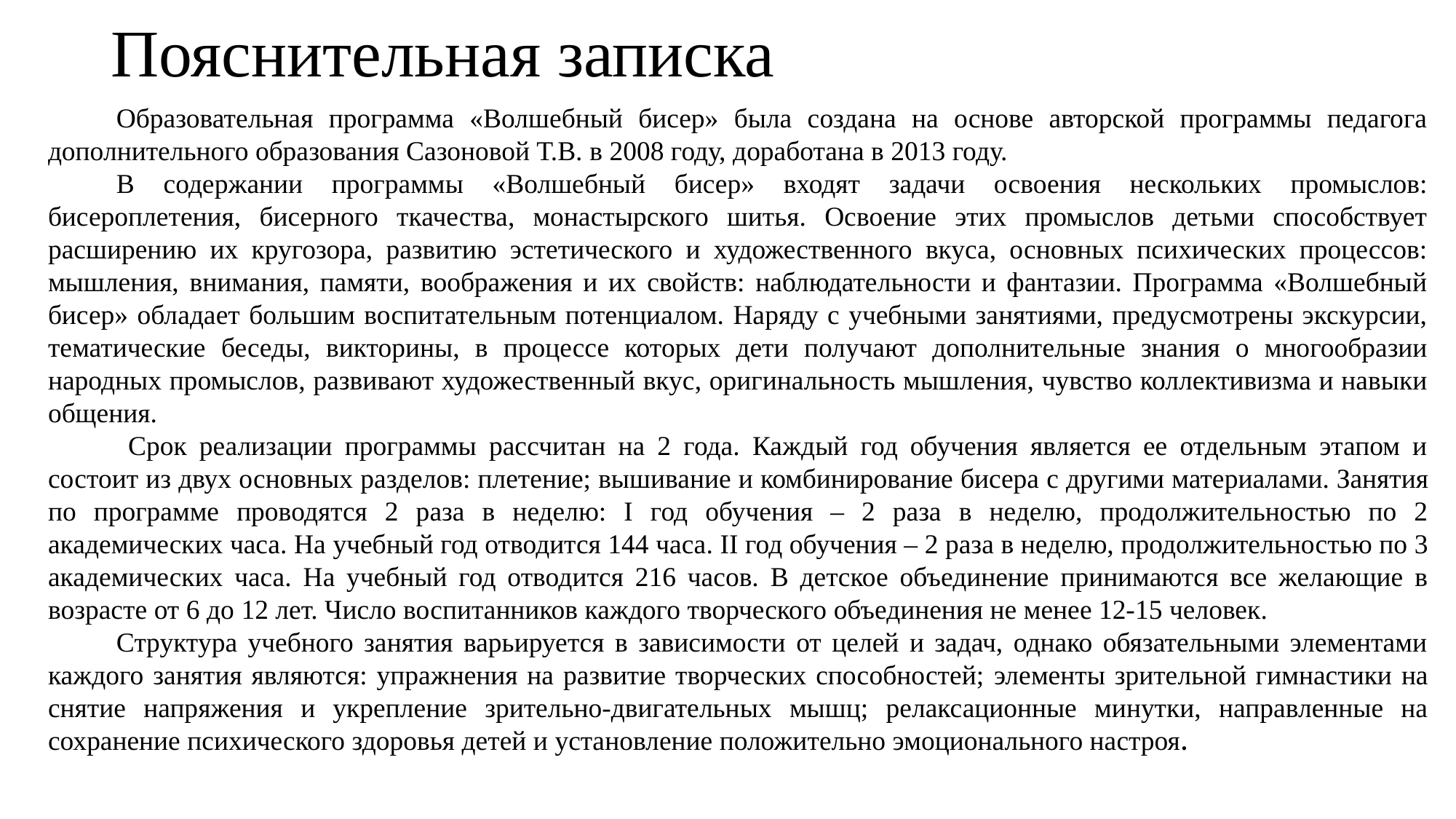

# Пояснительная записка
Образовательная программа «Волшебный бисер» была создана на основе авторской программы педагога дополнительного образования Сазоновой Т.В. в 2008 году, доработана в 2013 году.
В содержании программы «Волшебный бисер» входят задачи освоения нескольких промыслов: бисероплетения, бисерного ткачества, монастырского шитья. Освоение этих промыслов детьми способствует расширению их кругозора, развитию эстетического и художественного вкуса, основных психических процессов: мышления, внимания, памяти, воображения и их свойств: наблюдательности и фантазии. Программа «Волшебный бисер» обладает большим воспитательным потенциалом. Наряду с учебными занятиями, предусмотрены экскурсии, тематические беседы, викторины, в процессе которых дети получают дополнительные знания о многообразии народных промыслов, развивают художественный вкус, оригинальность мышления, чувство коллективизма и навыки общения.
 Срок реализации программы рассчитан на 2 года. Каждый год обучения является ее отдельным этапом и состоит из двух основных разделов: плетение; вышивание и комбинирование бисера с другими материалами. Занятия по программе проводятся 2 раза в неделю: I год обучения – 2 раза в неделю, продолжительностью по 2 академических часа. На учебный год отводится 144 часа. II год обучения – 2 раза в неделю, продолжительностью по 3 академических часа. На учебный год отводится 216 часов. В детское объединение принимаются все желающие в возрасте от 6 до 12 лет. Число воспитанников каждого творческого объединения не менее 12-15 человек.
Структура учебного занятия варьируется в зависимости от целей и задач, однако обязательными элементами каждого занятия являются: упражнения на развитие творческих способностей; элементы зрительной гимнастики на снятие напряжения и укрепление зрительно-двигательных мышц; релаксационные минутки, направленные на сохранение психического здоровья детей и установление положительно эмоционального настроя.